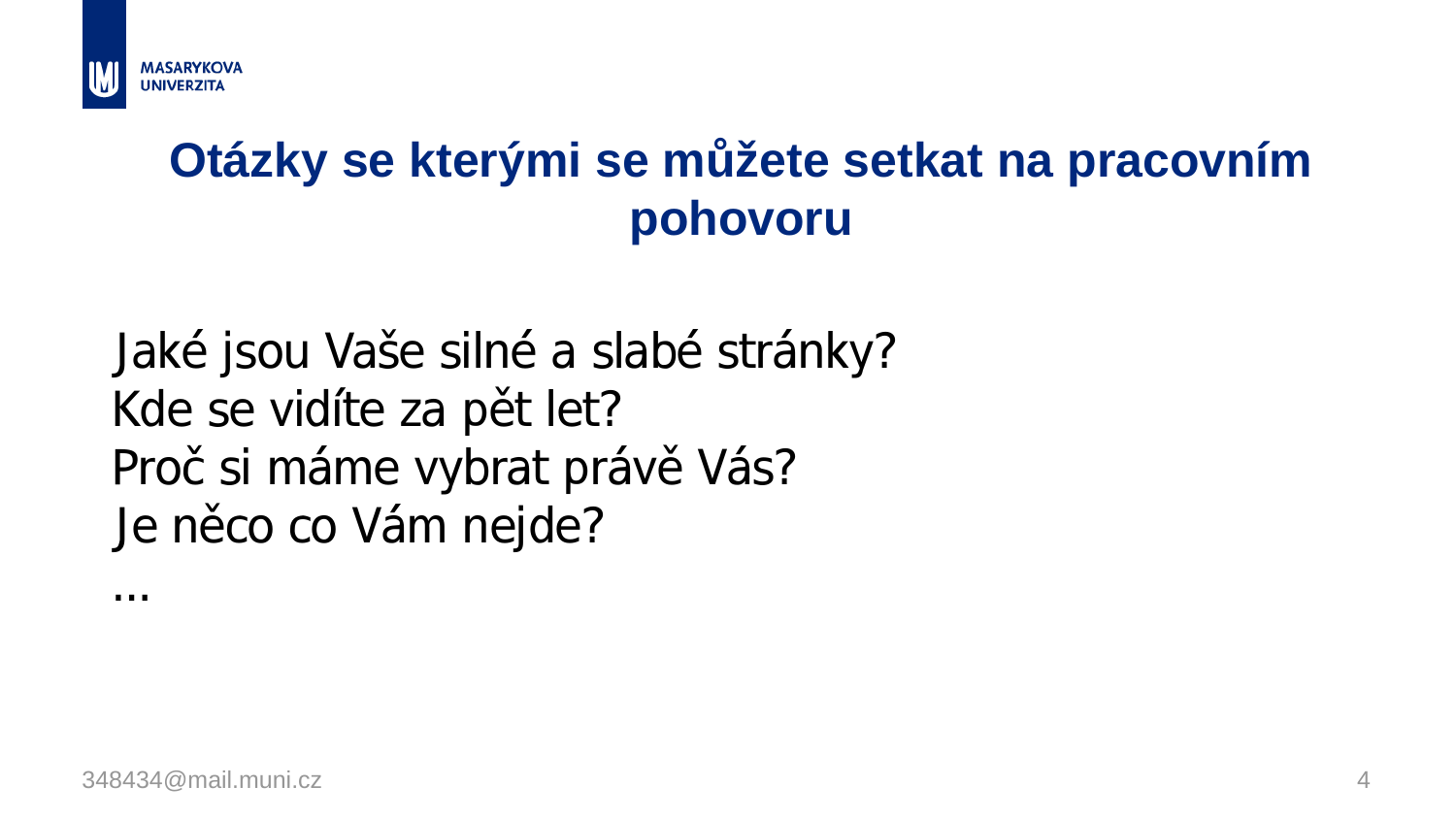

Jaké jsou Vaše silné a slabé stránky?
Kde se vidíte za pět let?
Proč si máme vybrat právě Vás?
Je něco co Vám nejde?
…
# Otázky se kterými se můžete setkat na pracovním pohovoru
348434@mail.muni.cz
4